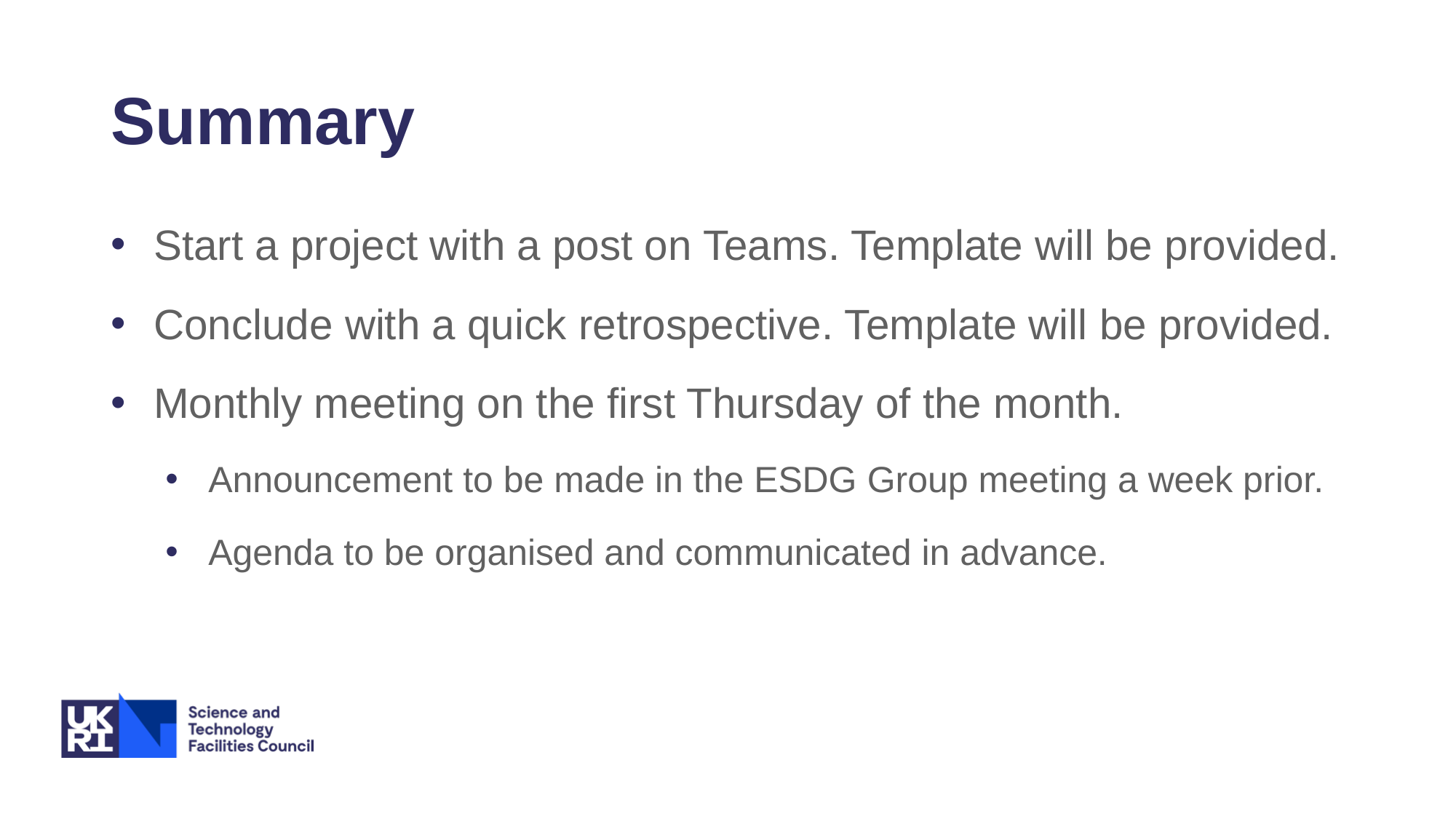

# Summary
Start a project with a post on Teams. Template will be provided.
Conclude with a quick retrospective. Template will be provided.
Monthly meeting on the first Thursday of the month.
Announcement to be made in the ESDG Group meeting a week prior.
Agenda to be organised and communicated in advance.